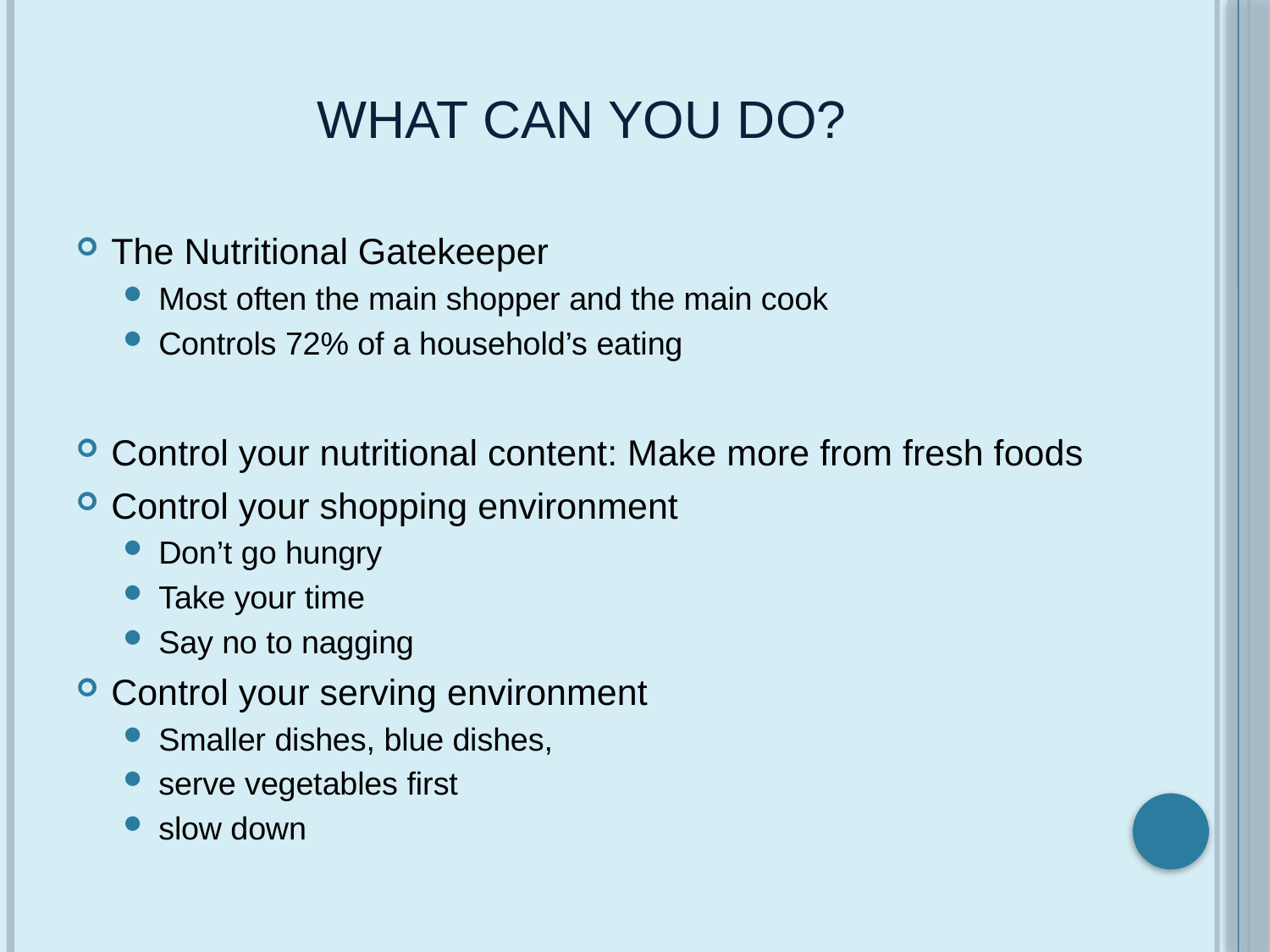

# What Can You Do?
The Nutritional Gatekeeper
Most often the main shopper and the main cook
Controls 72% of a household’s eating

Control your nutritional content: Make more from fresh foods
Control your shopping environment
Don’t go hungry
Take your time
Say no to nagging
Control your serving environment
Smaller dishes, blue dishes,
serve vegetables first
slow down